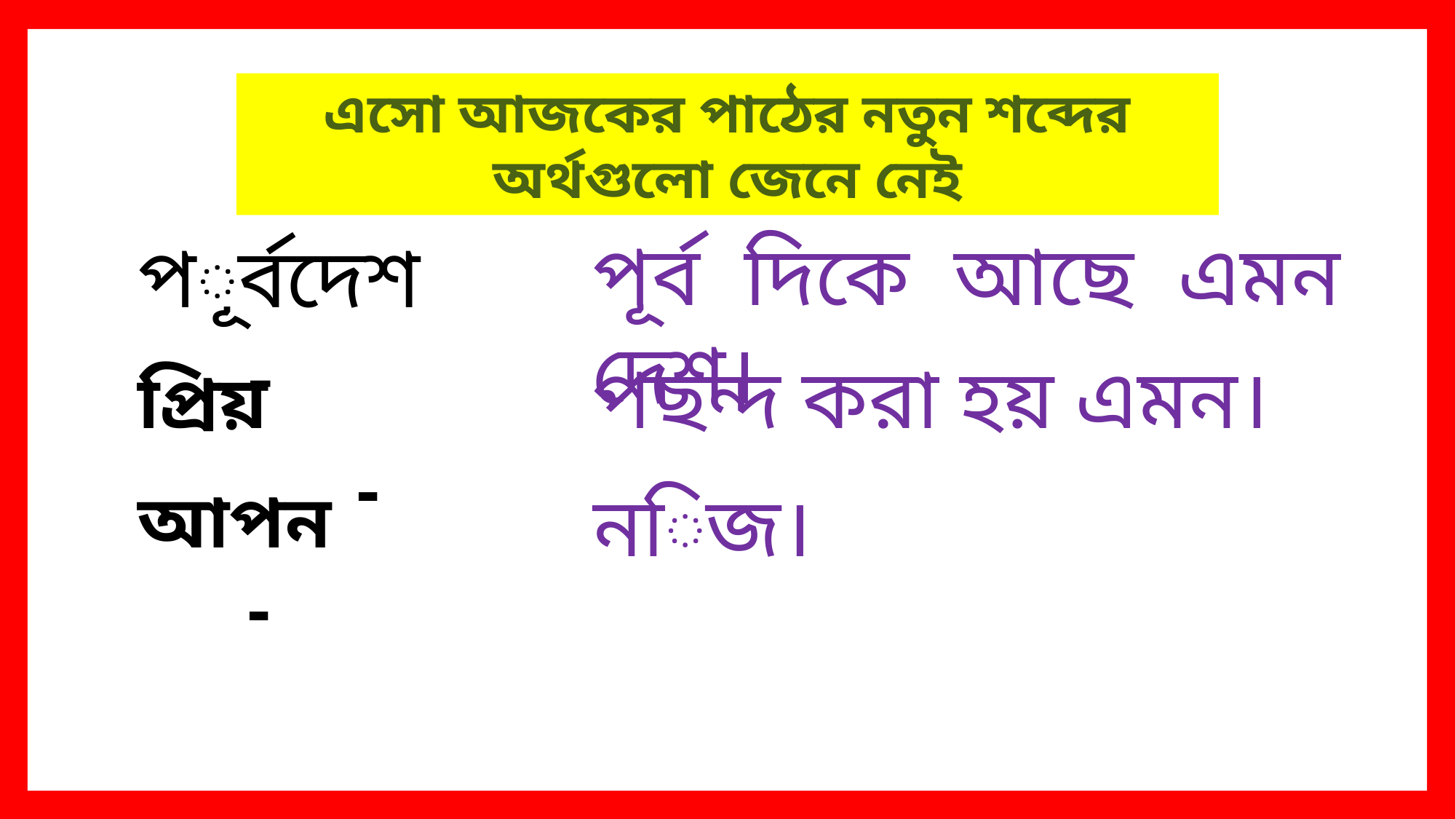

এসো আজকের পাঠের নতুন শব্দের অর্থগুলো জেনে নেই
পূর্ব দিকে আছে এমন দেশ।
পূর্বদেশ		-
পছন্দ করা হয় এমন।
প্রিয়				-
আপন			-
নিজ।